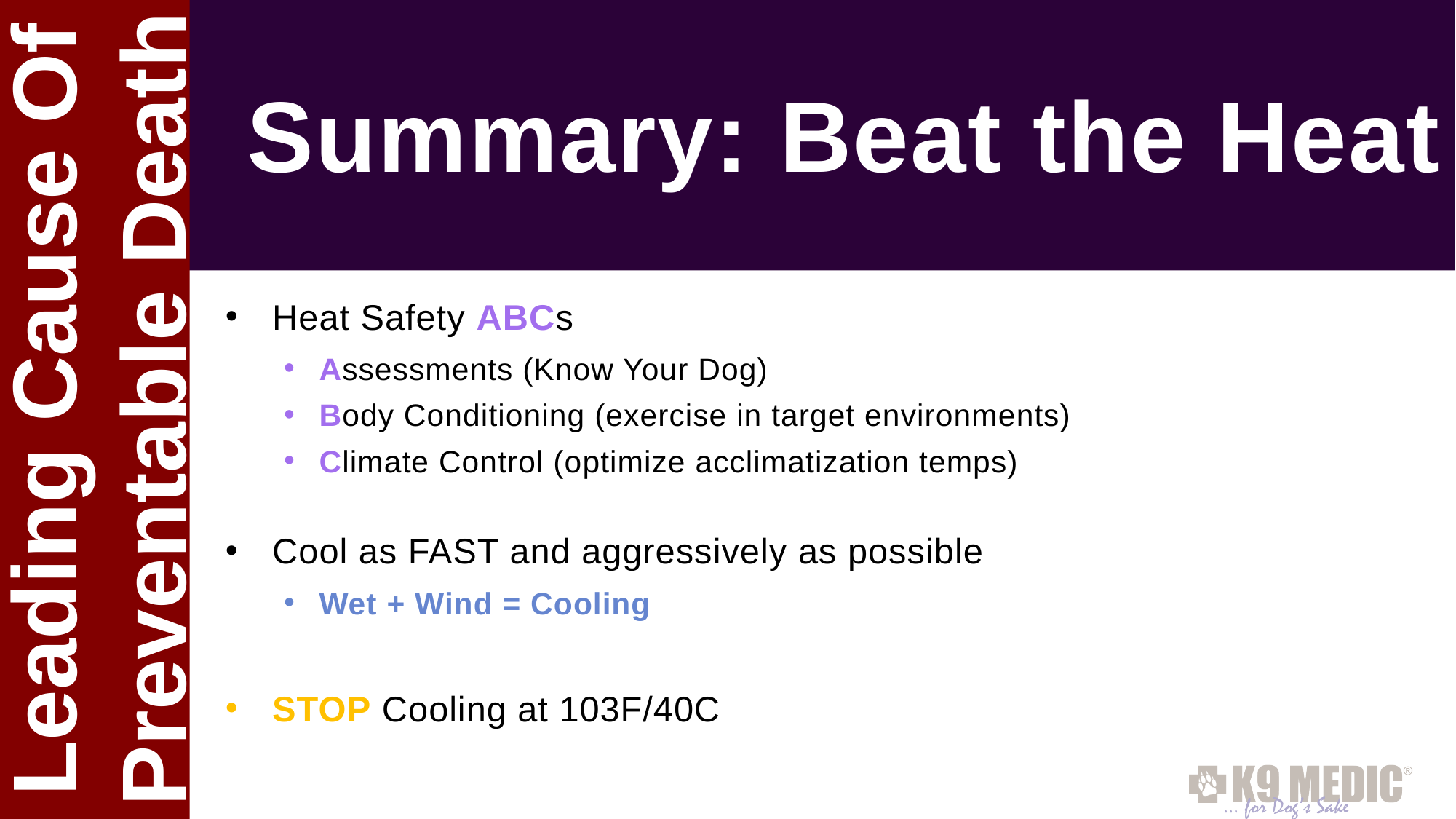

Leading Cause Of
Preventable Death
# Summary: Beat the Heat
Heat Safety ABCs
Assessments (Know Your Dog)
Body Conditioning (exercise in target environments)
Climate Control (optimize acclimatization temps)
Cool as FAST and aggressively as possible
Wet + Wind = Cooling

STOP Cooling at 103F/40C